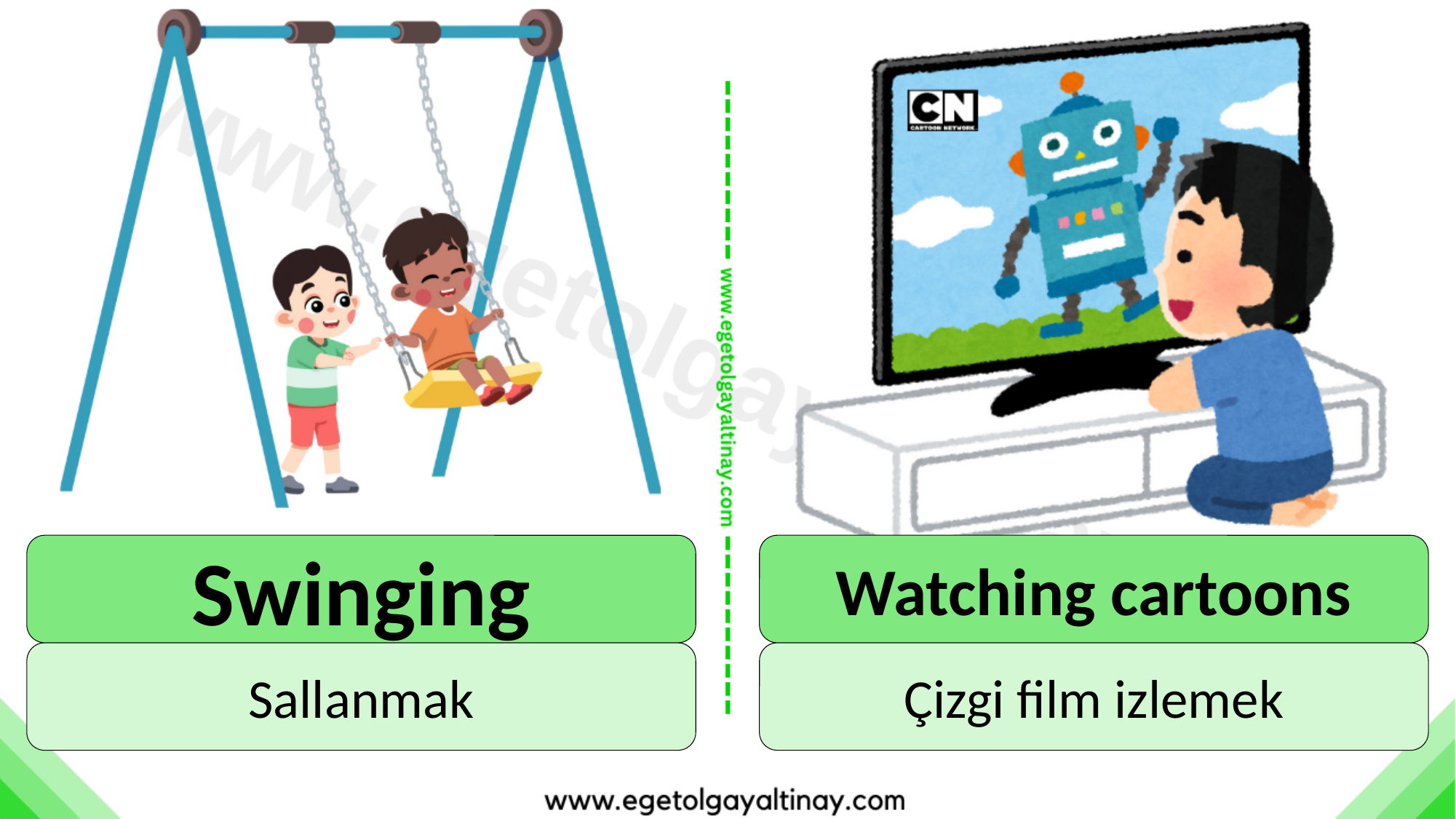

Swinging
Watching cartoons
Sallanmak
Çizgi film izlemek